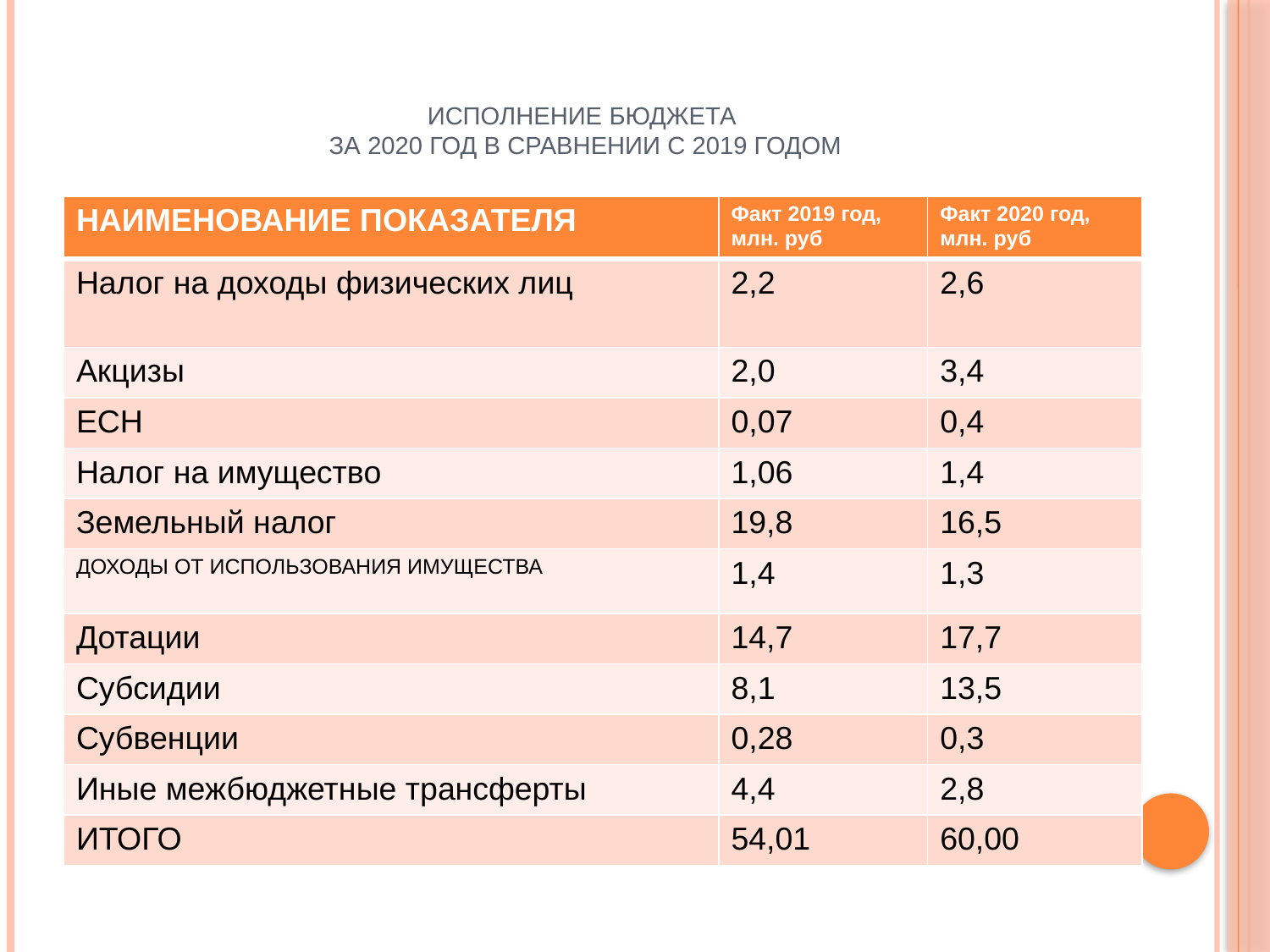

# ИСПОЛНЕНИЕ БЮДЖЕТА ЗА 2020 ГОД В СРАВНЕНИИ С 2019 ГОДОМ
| НАИМЕНОВАНИЕ ПОКАЗАТЕЛЯ | Факт 2019 год, млн. руб | Факт 2020 год, млн. руб |
| --- | --- | --- |
| Налог на доходы физических лиц | 2,2 | 2,6 |
| Акцизы | 2,0 | 3,4 |
| ЕСН | 0,07 | 0,4 |
| Налог на имущество | 1,06 | 1,4 |
| Земельный налог | 19,8 | 16,5 |
| ДОХОДЫ ОТ ИСПОЛЬЗОВАНИЯ ИМУЩЕСТВА | 1,4 | 1,3 |
| Дотации | 14,7 | 17,7 |
| Субсидии | 8,1 | 13,5 |
| Субвенции | 0,28 | 0,3 |
| Иные межбюджетные трансферты | 4,4 | 2,8 |
| ИТОГО | 54,01 | 60,00 |